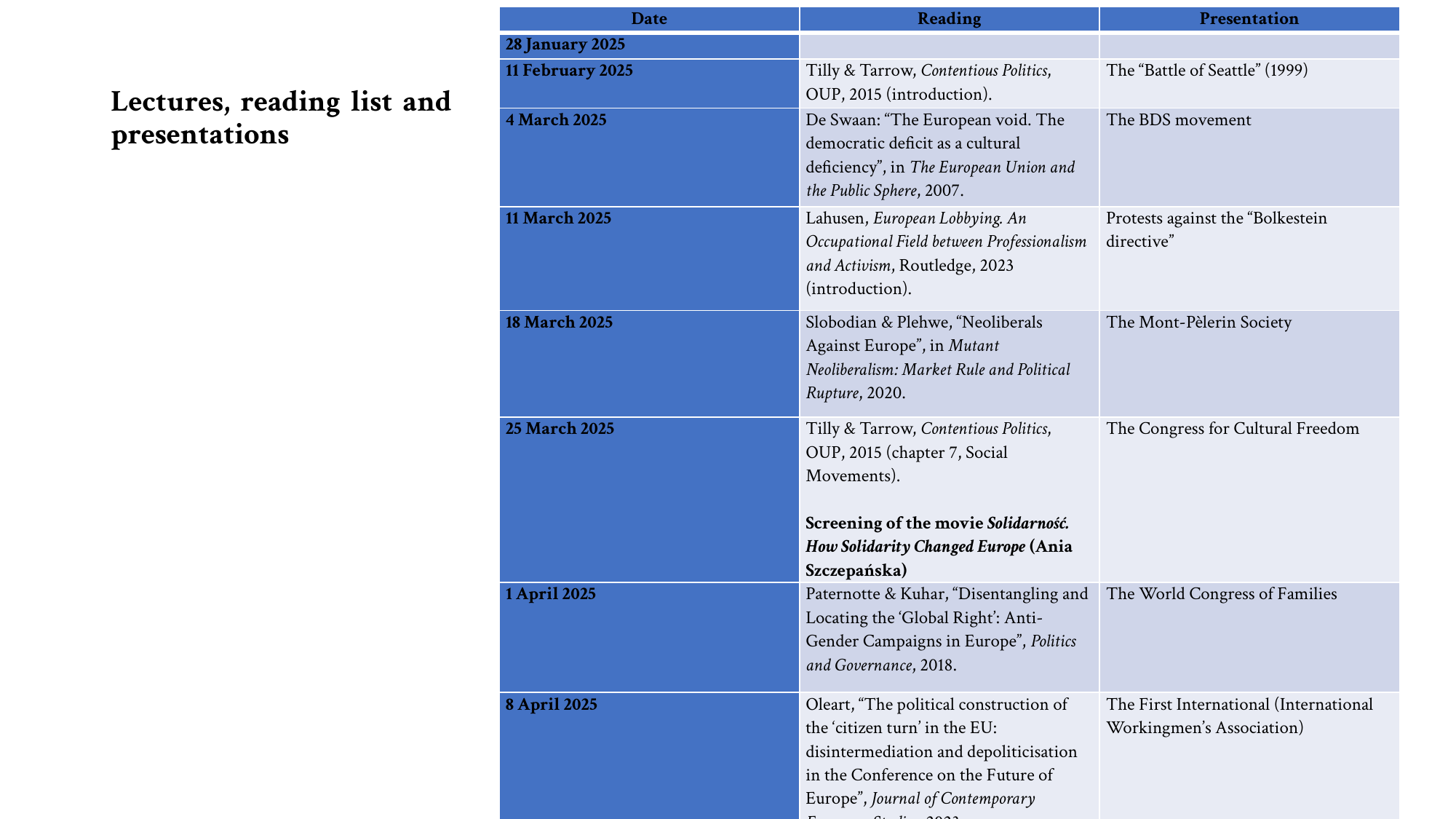

| Date | Reading | Presentation |
| --- | --- | --- |
| 28 January 2025 |  |  |
| 11 February 2025 | Tilly & Tarrow, Contentious Politics, OUP, 2015 (introduction). | The “Battle of Seattle” (1999) |
| 4 March 2025 | De Swaan: “The European void. The democratic deficit as a cultural deficiency”, in The European Union and the Public Sphere, 2007. | The BDS movement |
| 11 March 2025 | Lahusen, European Lobbying. An Occupational Field between Professionalism and Activism, Routledge, 2023 (introduction). | Protests against the “Bolkestein directive” |
| 18 March 2025 | Slobodian & Plehwe, “Neoliberals Against Europe”, in Mutant Neoliberalism: Market Rule and Political Rupture, 2020. | The Mont-Pèlerin Society |
| 25 March 2025 | Tilly & Tarrow, Contentious Politics, OUP, 2015 (chapter 7, Social Movements). Screening of the movie Solidarność. How Solidarity Changed Europe (Ania Szczepańska) | The Congress for Cultural Freedom |
| 1 April 2025 | Paternotte & Kuhar, “Disentangling and Locating the ‘Global Right’: Anti-Gender Campaigns in Europe”, Politics and Governance, 2018. | The World Congress of Families |
| 8 April 2025 | Oleart, “The political construction of the ‘citizen turn’ in the EU: disintermediation and depoliticisation in the Conference on the Future of Europe”, Journal of Contemporary European Studies, 2023. | The First International (International Workingmen’s Association) |
Lectures, reading list and presentations